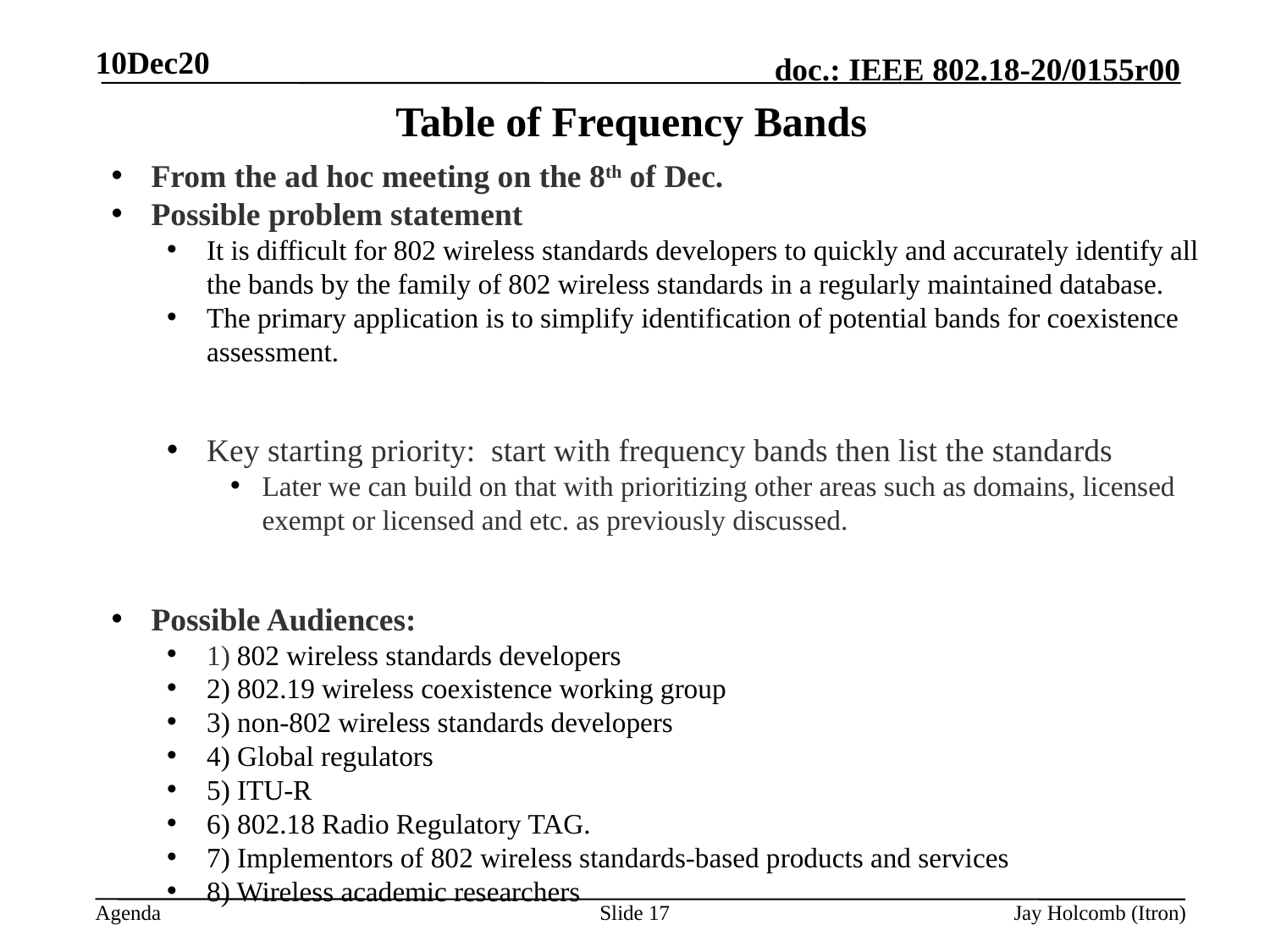

10Dec20
# Table of Frequency Bands
From the ad hoc meeting on the 8th of Dec.
Possible problem statement
It is difficult for 802 wireless standards developers to quickly and accurately identify all the bands by the family of 802 wireless standards in a regularly maintained database.
The primary application is to simplify identification of potential bands for coexistence assessment.

Key starting priority:  start with frequency bands then list the standards
Later we can build on that with prioritizing other areas such as domains, licensed exempt or licensed and etc. as previously discussed.

Possible Audiences:
1) 802 wireless standards developers
2) 802.19 wireless coexistence working group
3) non-802 wireless standards developers
4) Global regulators
5) ITU-R
6) 802.18 Radio Regulatory TAG.
7) Implementors of 802 wireless standards-based products and services
8) Wireless academic researchers

Slide 17
Jay Holcomb (Itron)